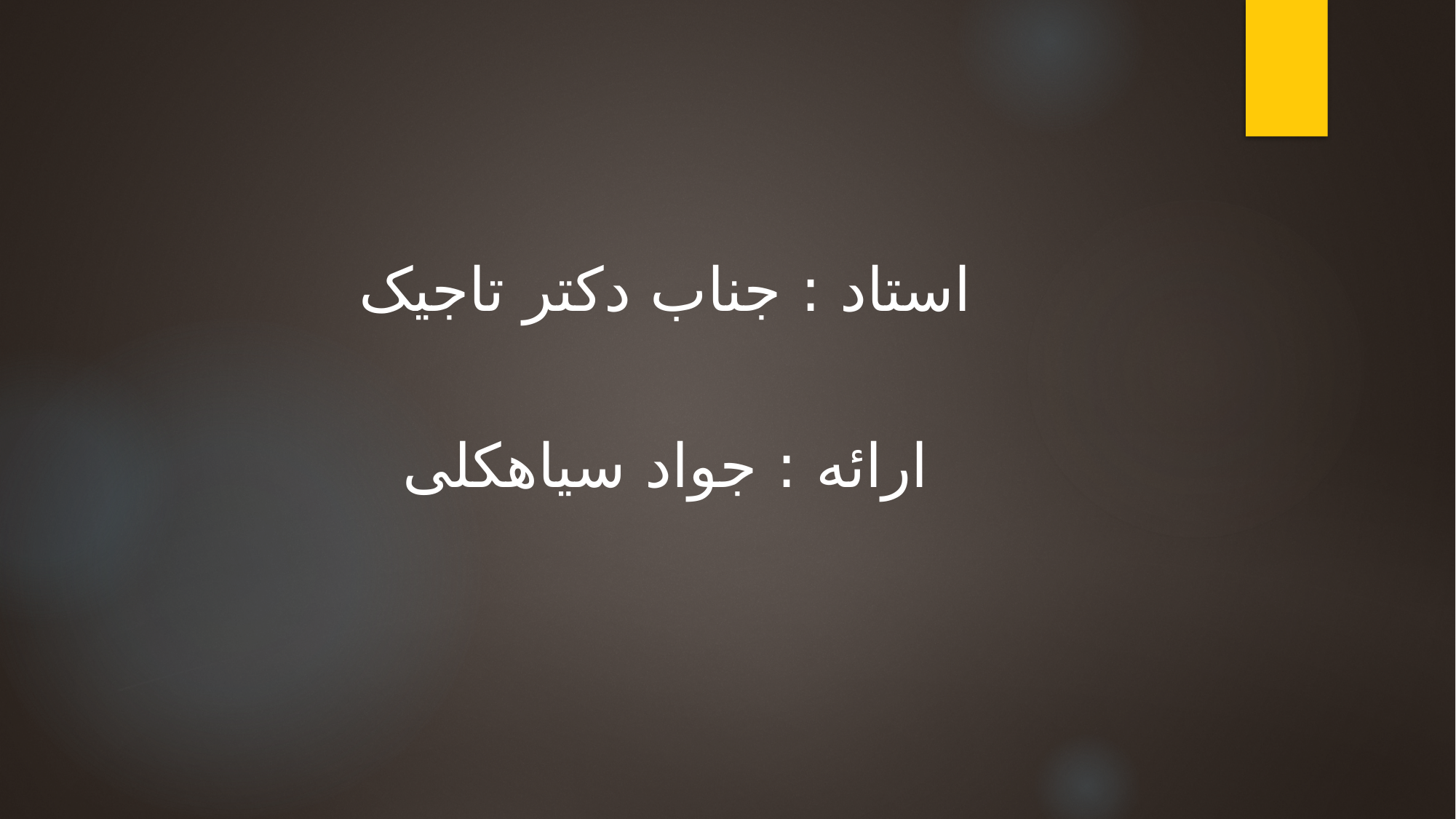

استاد : جناب دکتر تاجیک

ارائه : جواد سیاهکلی